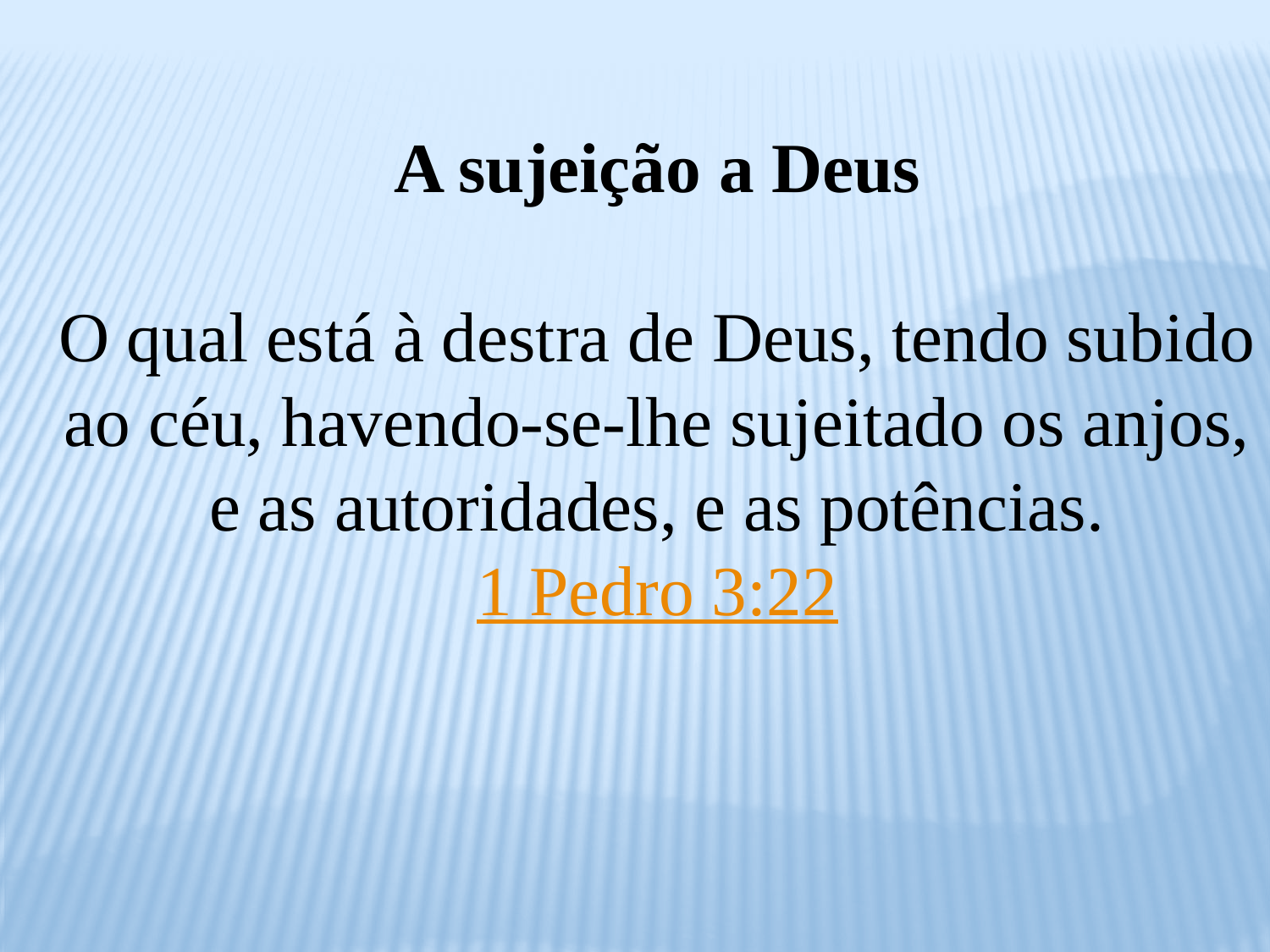

A sujeição a Deus

O qual está à destra de Deus, tendo subido ao céu, havendo-se-lhe sujeitado os anjos, e as autoridades, e as potências.
1 Pedro 3:22